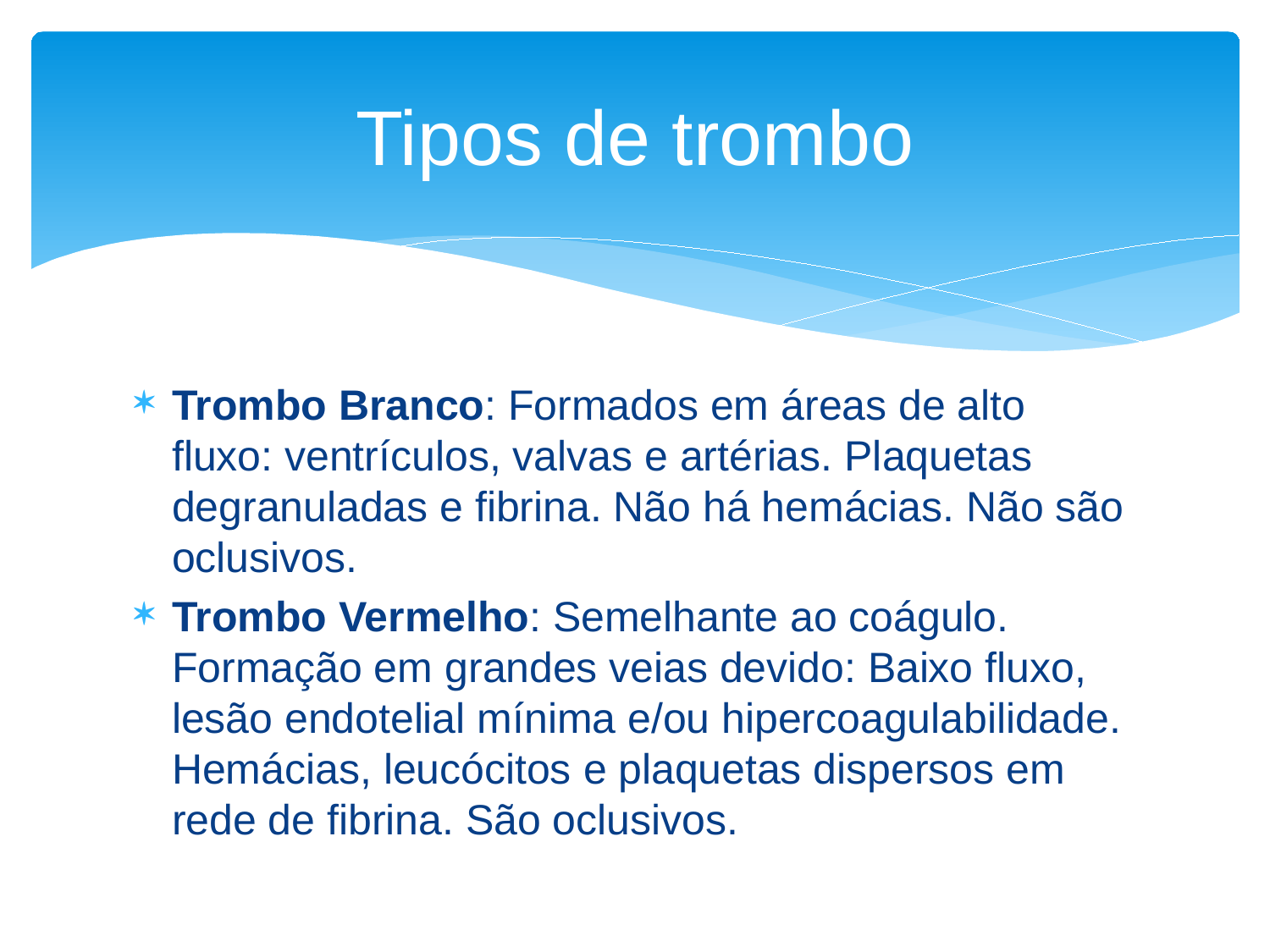

# Tipos de trombo
Trombo Branco: Formados em áreas de alto fluxo: ventrículos, valvas e artérias. Plaquetas degranuladas e fibrina. Não há hemácias. Não são oclusivos.
Trombo Vermelho: Semelhante ao coágulo. Formação em grandes veias devido: Baixo fluxo, lesão endotelial mínima e/ou hipercoagulabilidade. Hemácias, leucócitos e plaquetas dispersos em rede de fibrina. São oclusivos.